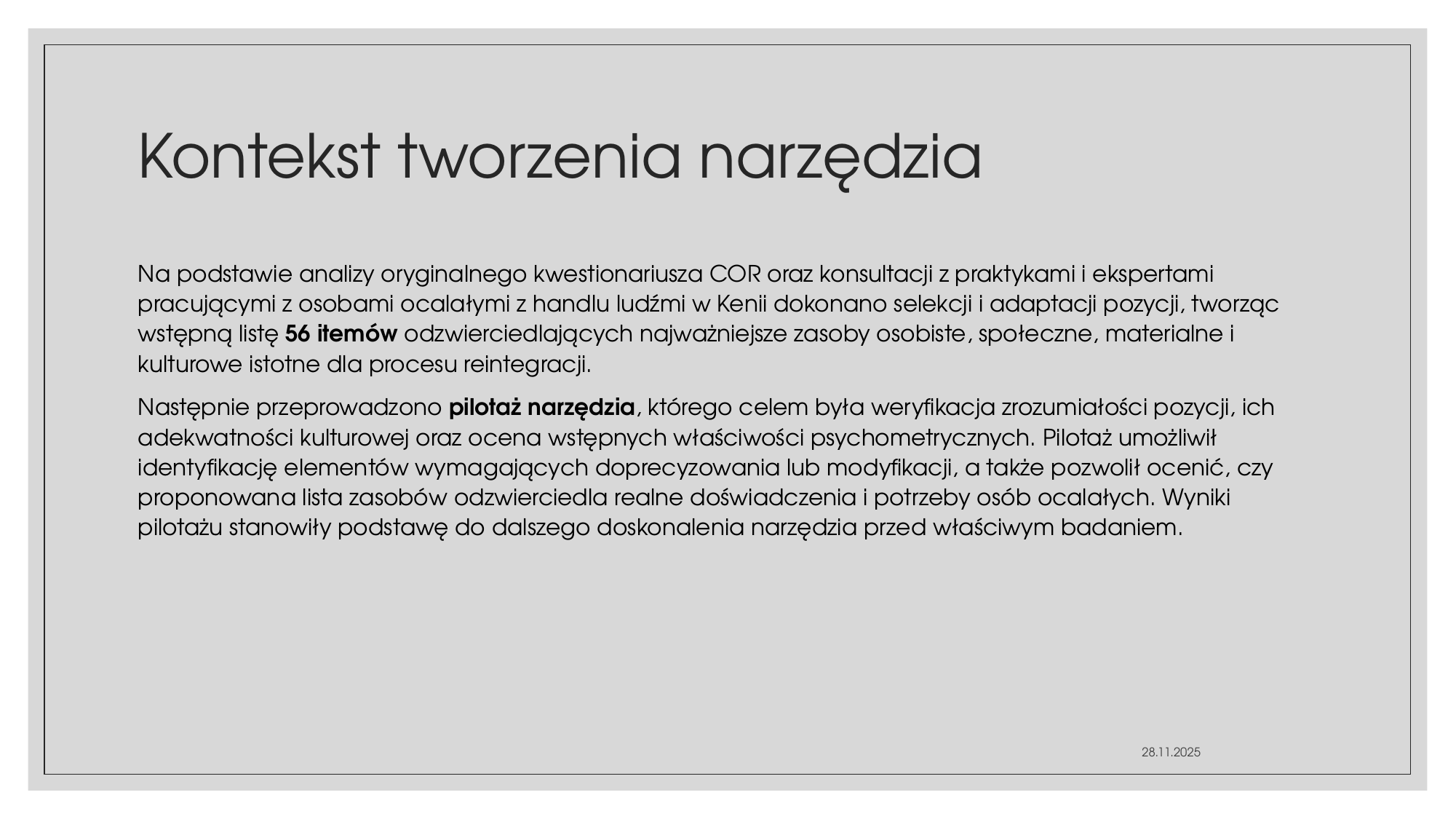

# Kontekst tworzenia narzędzia
Na podstawie analizy oryginalnego kwestionariusza COR oraz konsultacji z praktykami i ekspertami pracującymi z osobami ocalałymi z handlu ludźmi w Kenii dokonano selekcji i adaptacji pozycji, tworząc wstępną listę 56 itemów odzwierciedlających najważniejsze zasoby osobiste, społeczne, materialne i kulturowe istotne dla procesu reintegracji.
Następnie przeprowadzono pilotaż narzędzia, którego celem była weryfikacja zrozumiałości pozycji, ich adekwatności kulturowej oraz ocena wstępnych właściwości psychometrycznych. Pilotaż umożliwił identyfikację elementów wymagających doprecyzowania lub modyfikacji, a także pozwolił ocenić, czy proponowana lista zasobów odzwierciedla realne doświadczenia i potrzeby osób ocalałych. Wyniki pilotażu stanowiły podstawę do dalszego doskonalenia narzędzia przed właściwym badaniem.

28.11.2025